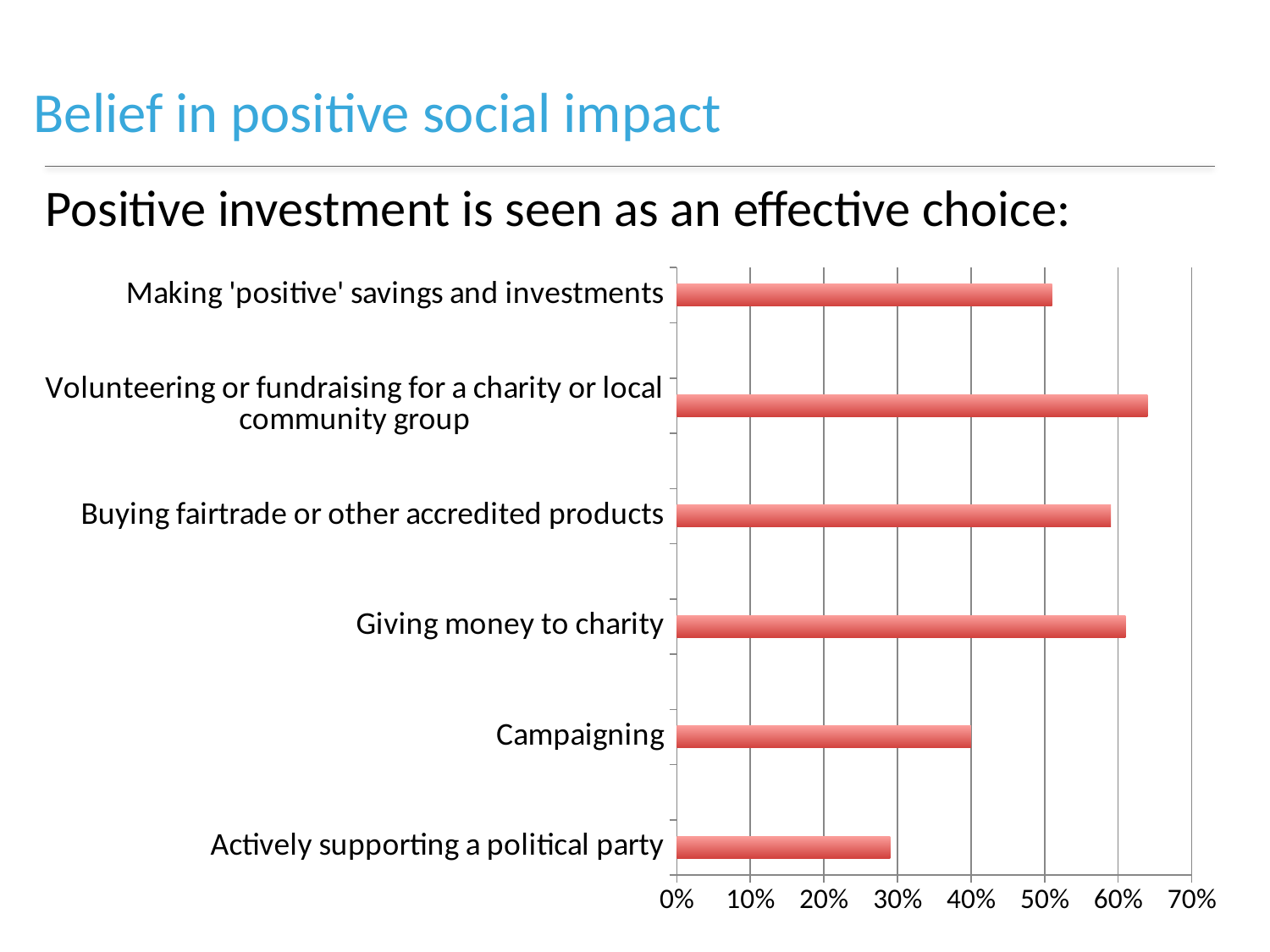

# Belief in positive social impact
Positive investment is seen as an effective choice:

### Chart

| Category | National population |
|---|---|
| Actively supporting a political party | 0.29 |
|  | None |
| Campaigning | 0.4 |
|  | None |
| Giving money to charity | 0.61 |
|  | None |
| Buying fairtrade or other accredited products | 0.59 |
|  | None |
| Volunteering or fundraising for a charity or local community group | 0.64 |
|  | None |
| Making 'positive' savings and investments | 0.51 |